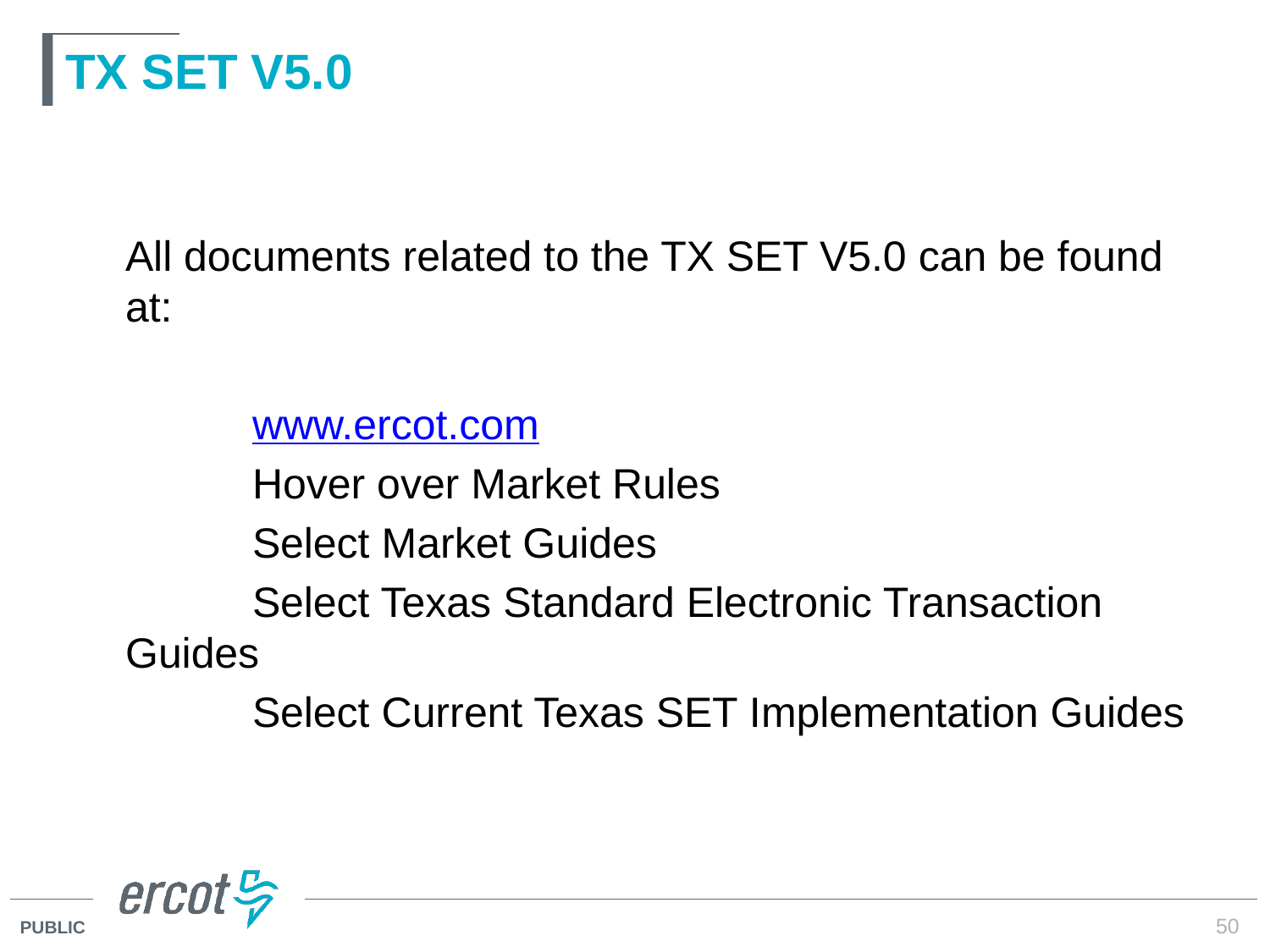

# TX SET V5.0
	All documents related to the TX SET V5.0 can be found at:

		www.ercot.com
		Hover over Market Rules
		Select Market Guides
		Select Texas Standard Electronic Transaction Guides
		Select Current Texas SET Implementation Guides
50